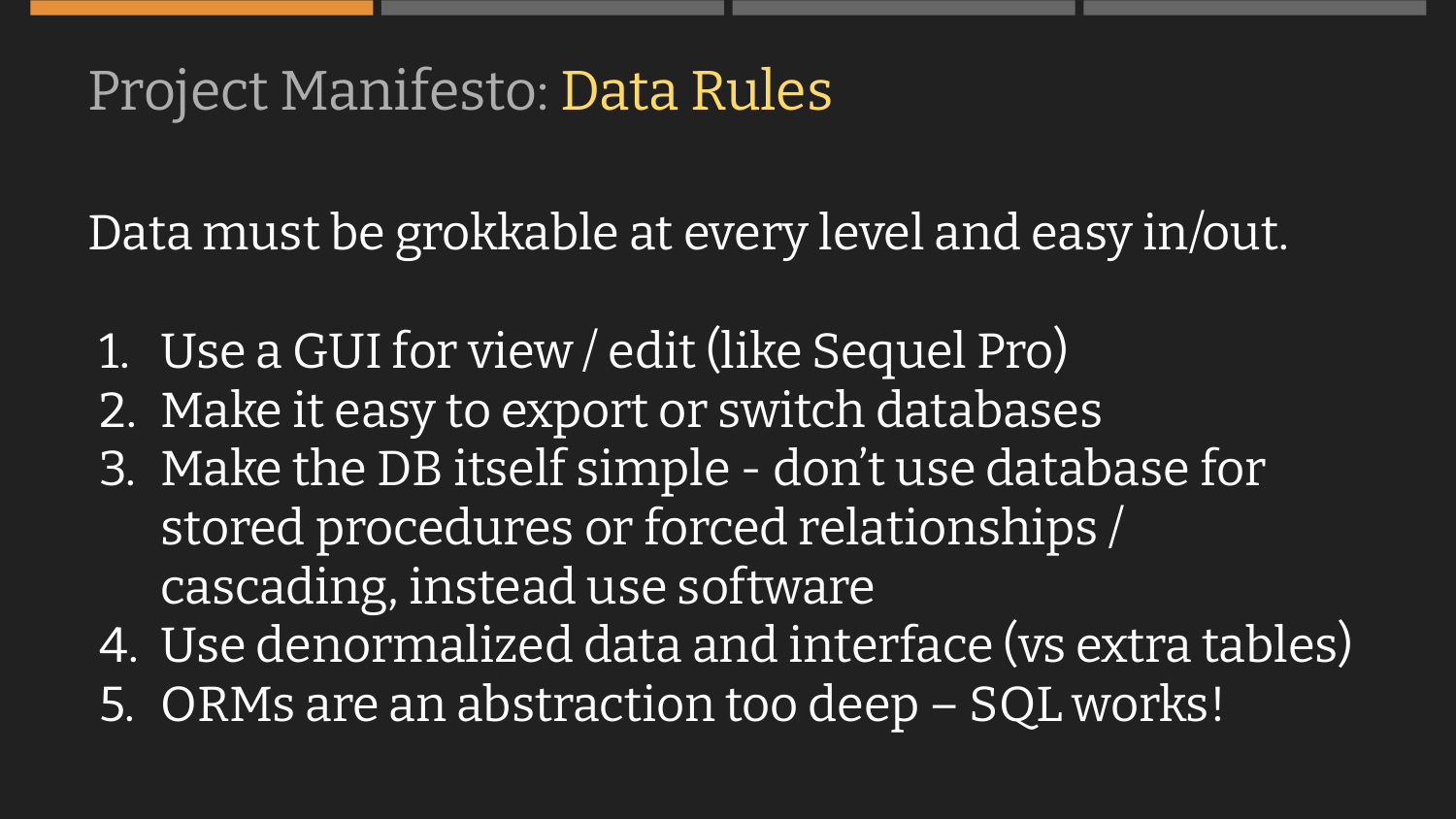

# Project Manifesto: Data Rules
Data must be grokkable at every level and easy in/out.

Use a GUI for view / edit (like Sequel Pro)
Make it easy to export or switch databases
Make the DB itself simple - don’t use database for stored procedures or forced relationships / cascading, instead use software
Use denormalized data and interface (vs extra tables)
ORMs are an abstraction too deep – SQL works!